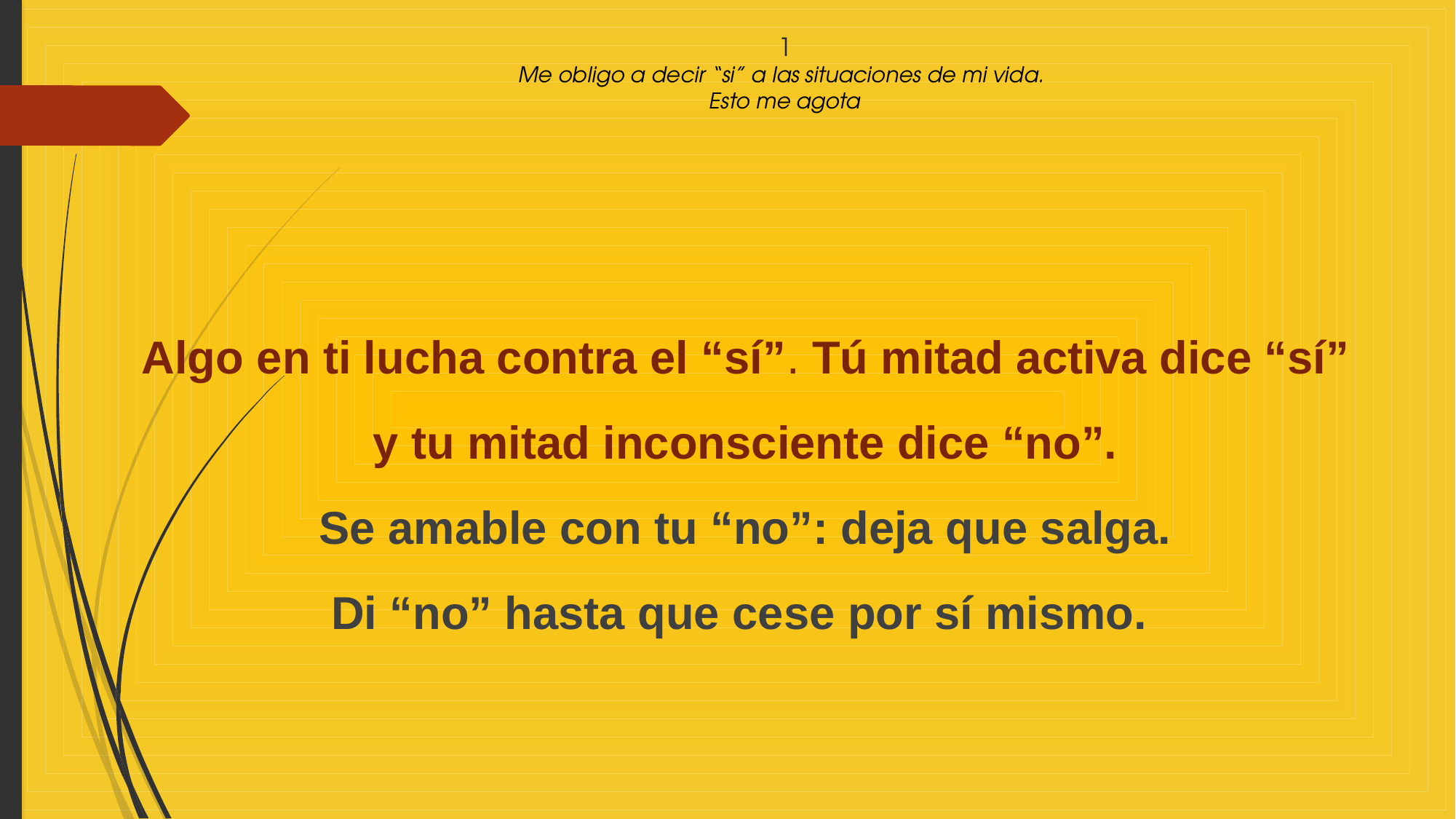

# 1 Me obligo a decir “si” a las situaciones de mi vida. Esto me agota
Algo en ti lucha contra el “sí”. Tú mitad activa dice “sí”
y tu mitad inconsciente dice “no”.
Se amable con tu “no”: deja que salga.
Di “no” hasta que cese por sí mismo.